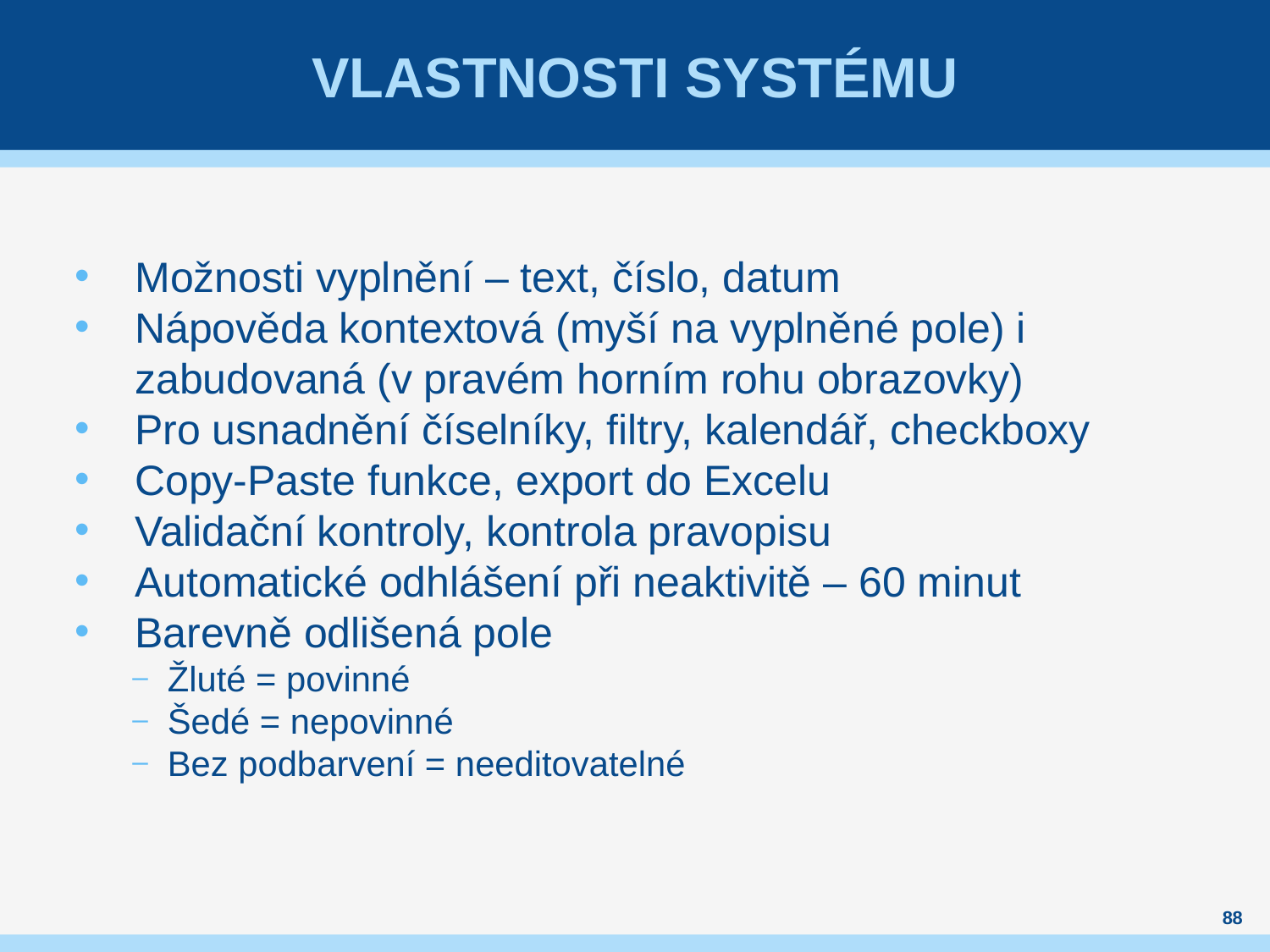

# Vlastnosti systému
Možnosti vyplnění – text, číslo, datum
Nápověda kontextová (myší na vyplněné pole) i zabudovaná (v pravém horním rohu obrazovky)
Pro usnadnění číselníky, filtry, kalendář, checkboxy
Copy-Paste funkce, export do Excelu
Validační kontroly, kontrola pravopisu
Automatické odhlášení při neaktivitě – 60 minut
Barevně odlišená pole
Žluté = povinné
Šedé = nepovinné
Bez podbarvení = needitovatelné
88